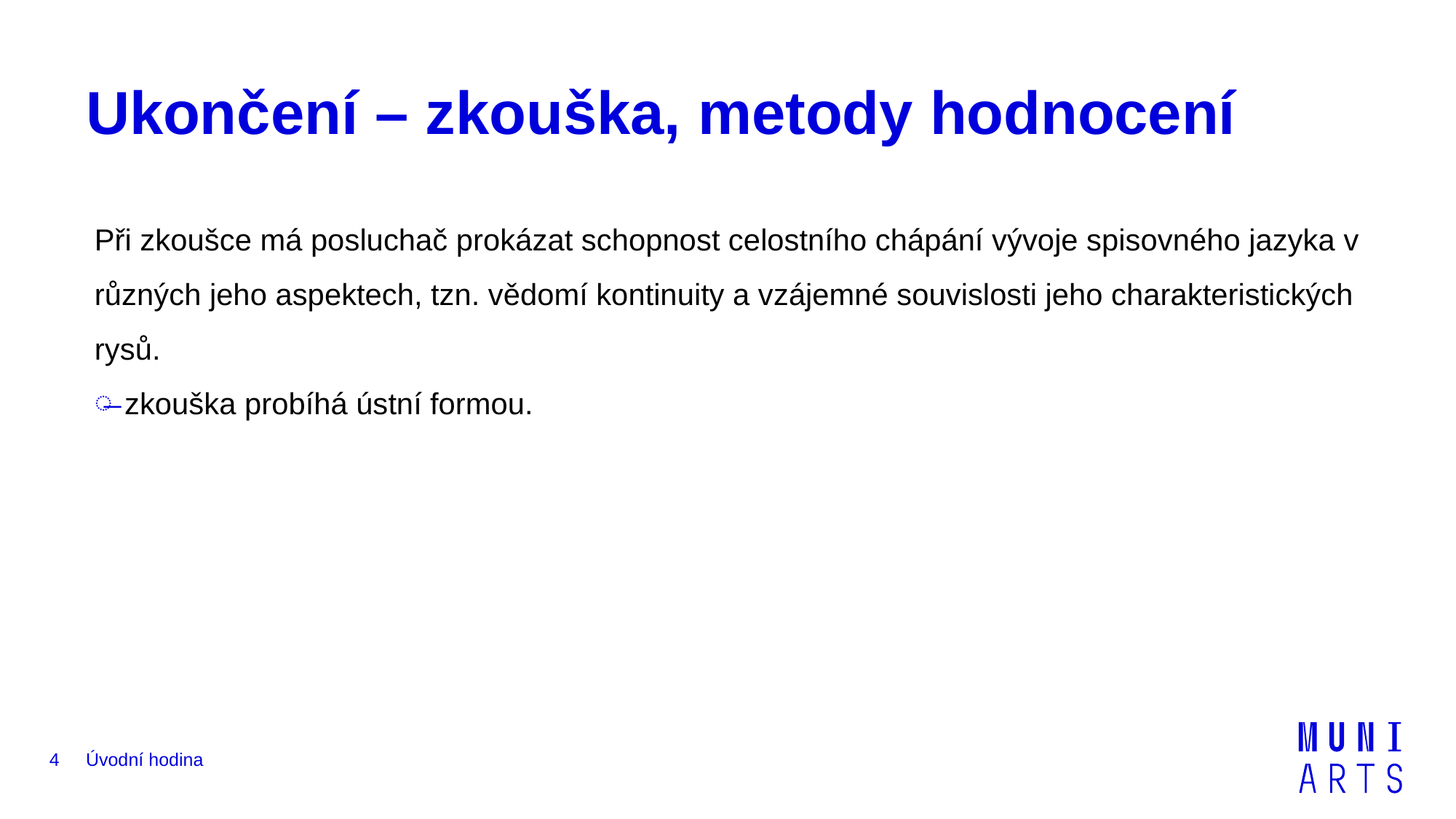

# Ukončení – zkouška, metody hodnocení
Při zkoušce má posluchač prokázat schopnost celostního chápání vývoje spisovného jazyka v různých jeho aspektech, tzn. vědomí kontinuity a vzájemné souvislosti jeho charakteristických rysů.
 zkouška probíhá ústní formou.
4
Úvodní hodina